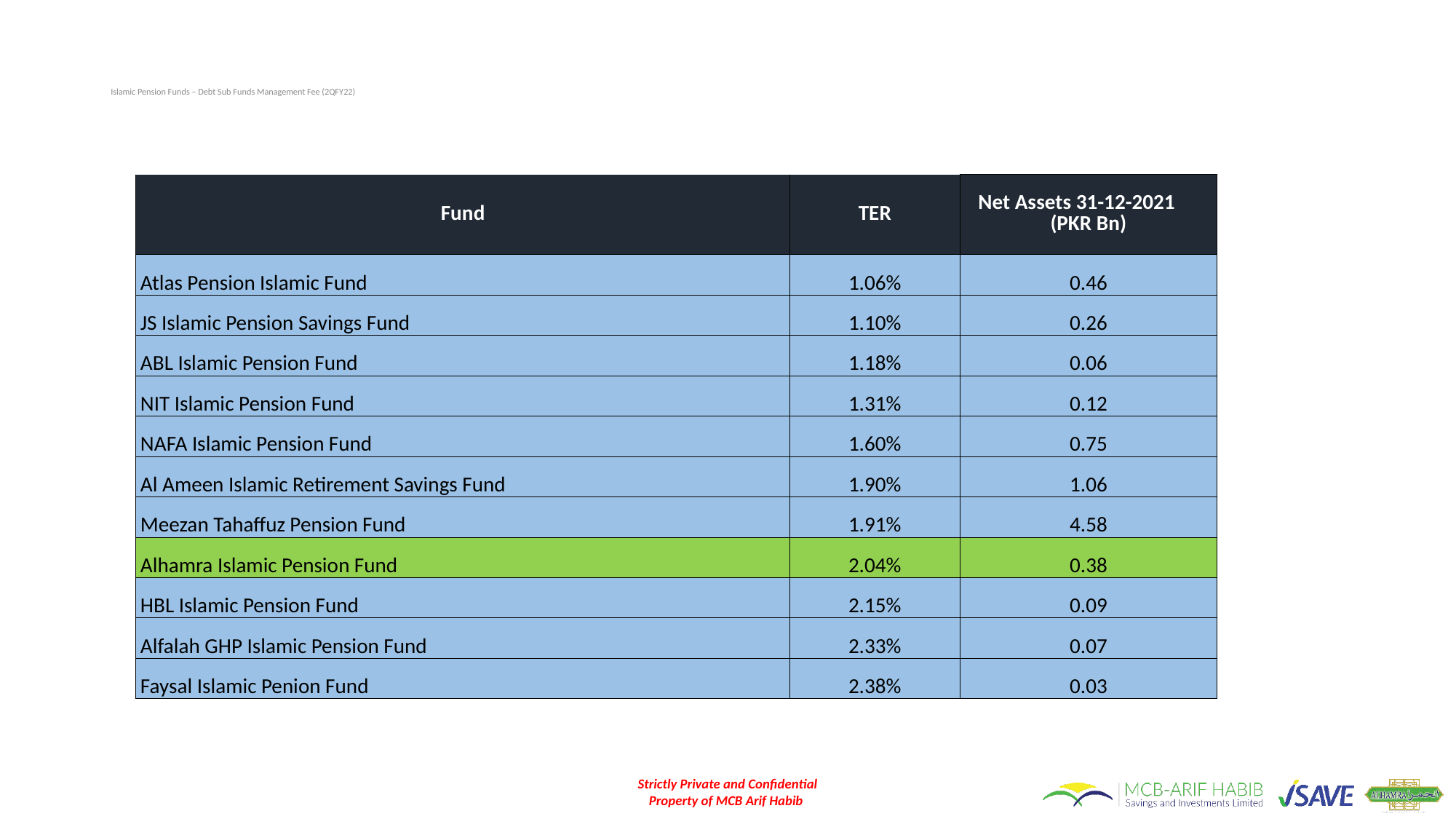

# Islamic Pension Funds – Debt Sub Funds Management Fee (2QFY22)
| Fund | TER | Net Assets 31-12-2021 (PKR Bn) |
| --- | --- | --- |
| Atlas Pension Islamic Fund | 1.06% | 0.46 |
| JS Islamic Pension Savings Fund | 1.10% | 0.26 |
| ABL Islamic Pension Fund | 1.18% | 0.06 |
| NIT Islamic Pension Fund | 1.31% | 0.12 |
| NAFA Islamic Pension Fund | 1.60% | 0.75 |
| Al Ameen Islamic Retirement Savings Fund | 1.90% | 1.06 |
| Meezan Tahaffuz Pension Fund | 1.91% | 4.58 |
| Alhamra Islamic Pension Fund | 2.04% | 0.38 |
| HBL Islamic Pension Fund | 2.15% | 0.09 |
| Alfalah GHP Islamic Pension Fund | 2.33% | 0.07 |
| Faysal Islamic Penion Fund | 2.38% | 0.03 |